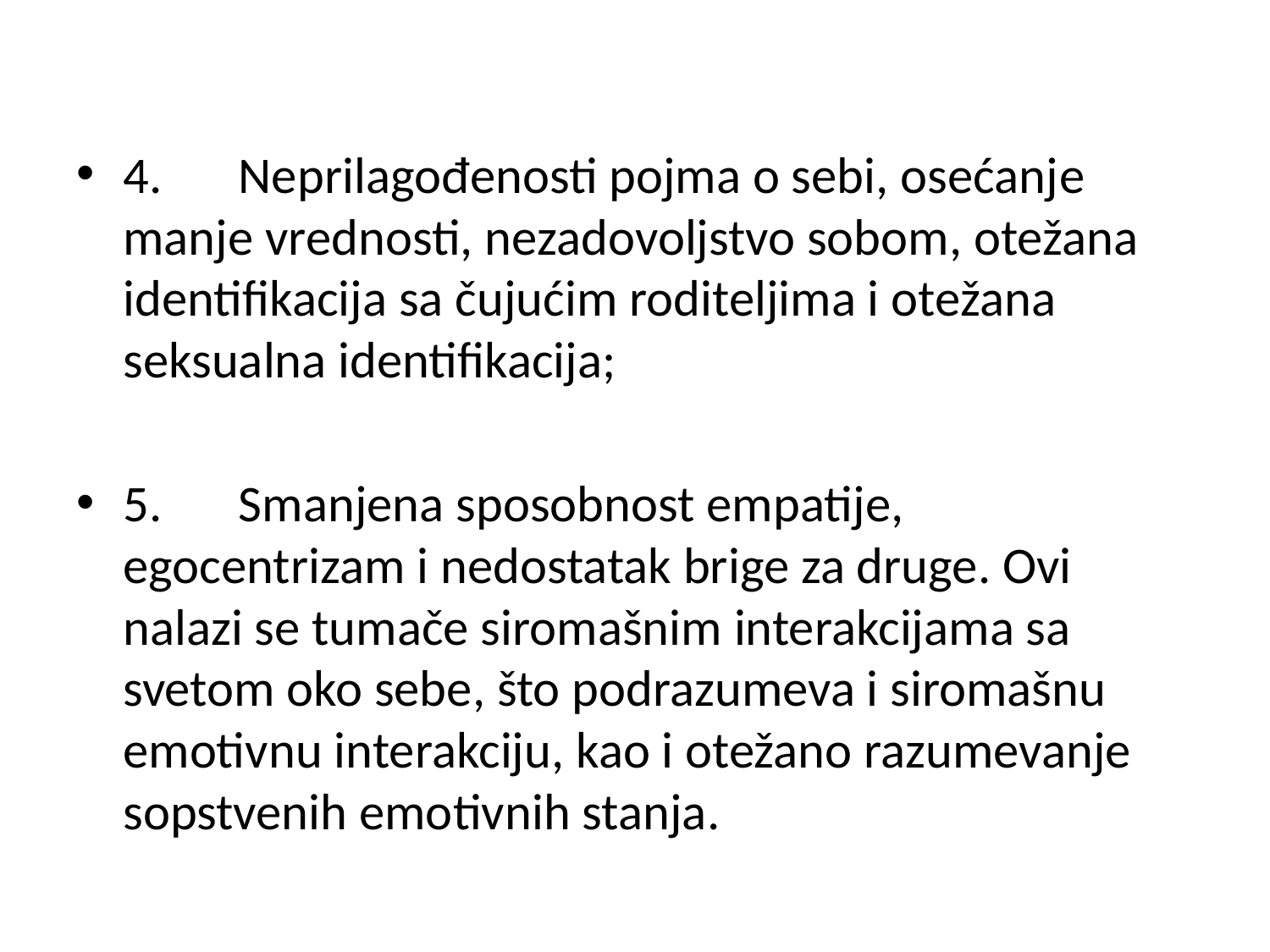

#

4.	Neprilagođenosti pojma o sebi, osećanje manje vrednosti, nezadovoljstvo sobom, otežana identifikacija sa čujućim roditeljima i otežana seksualna identifikacija;

5.	Smanjena sposobnost empatije, egocentrizam i nedostatak brige za druge. Ovi nalazi se tumače siromašnim interakcijama sa svetom oko sebe, što podrazumeva i siromašnu emotivnu interakciju, kao i otežano razumevanje sopstvenih emotivnih stanja.